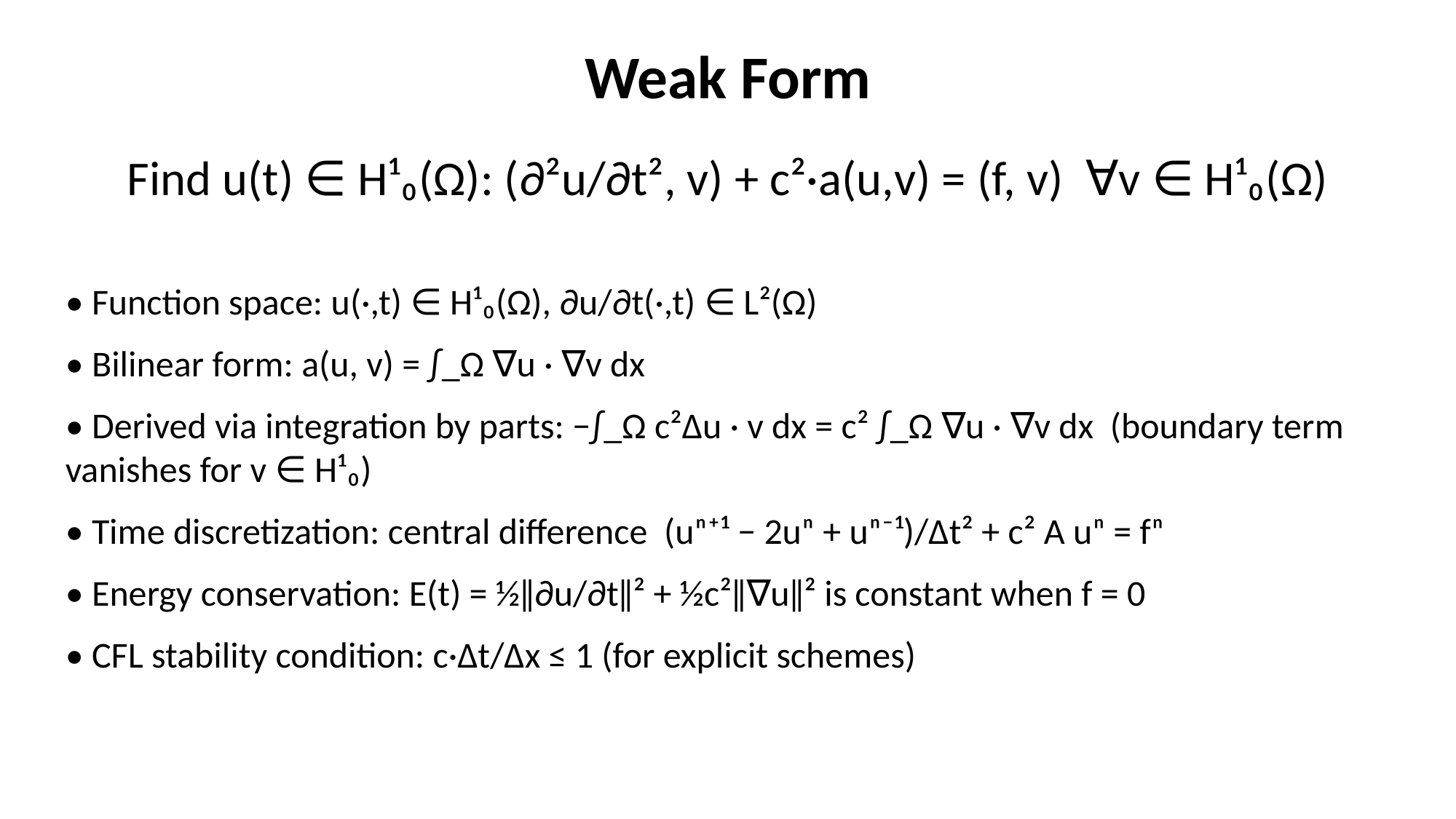

Weak Form
Find u(t) ∈ H¹₀(Ω): (∂²u/∂t², v) + c²·a(u,v) = (f, v)  ∀v ∈ H¹₀(Ω)
• Function space: u(·,t) ∈ H¹₀(Ω), ∂u/∂t(·,t) ∈ L²(Ω)
• Bilinear form: a(u, v) = ∫_Ω ∇u · ∇v dx
• Derived via integration by parts: −∫_Ω c²Δu · v dx = c² ∫_Ω ∇u · ∇v dx  (boundary term vanishes for v ∈ H¹₀)
• Time discretization: central difference  (uⁿ⁺¹ − 2uⁿ + uⁿ⁻¹)/Δt² + c² A uⁿ = fⁿ
• Energy conservation: E(t) = ½‖∂u/∂t‖² + ½c²‖∇u‖² is constant when f = 0
• CFL stability condition: c·Δt/Δx ≤ 1 (for explicit schemes)